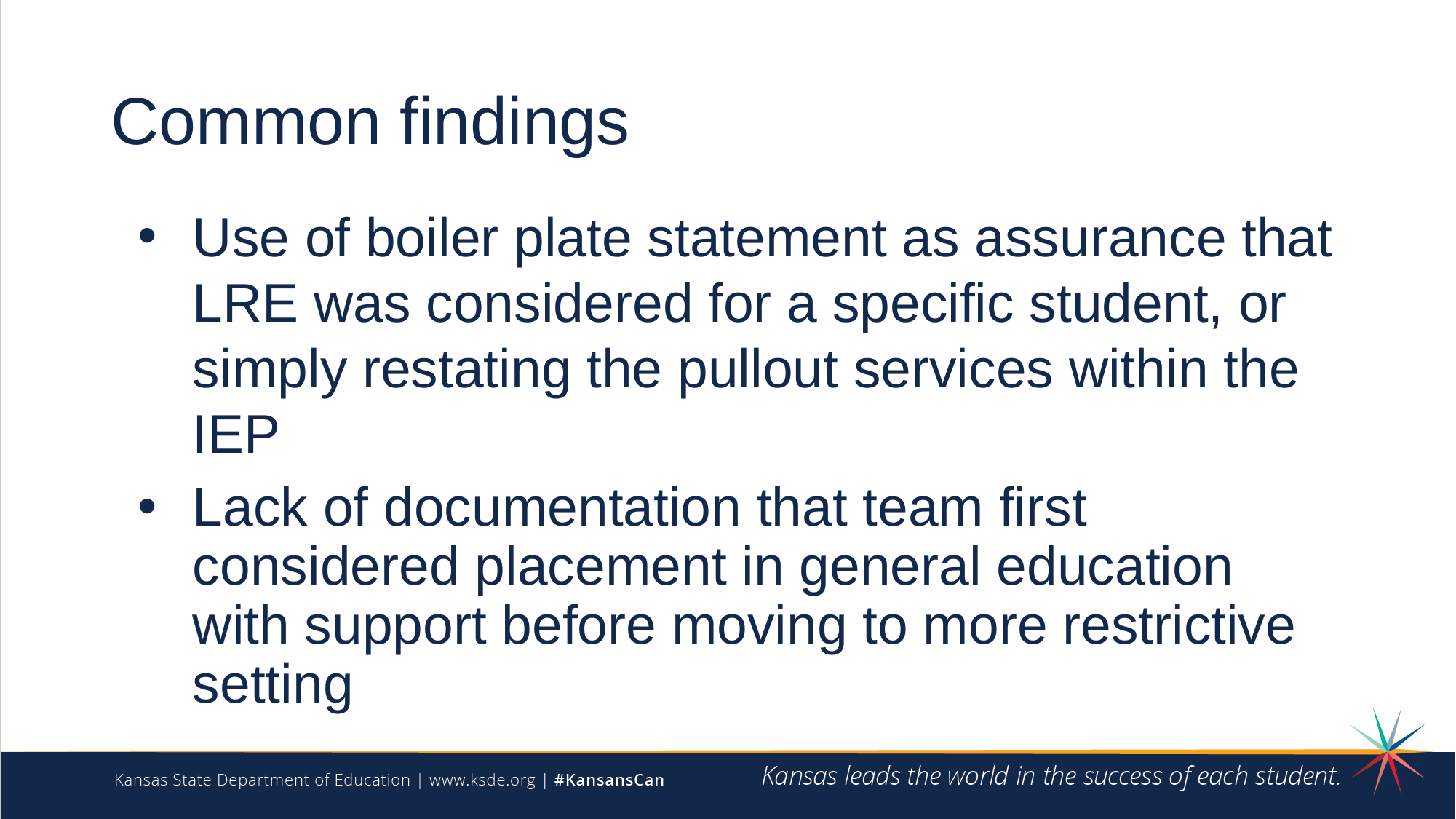

# Common findings
Use of boiler plate statement as assurance that LRE was considered for a specific student, or simply restating the pullout services within the IEP
Lack of documentation that team first considered placement in general education with support before moving to more restrictive setting